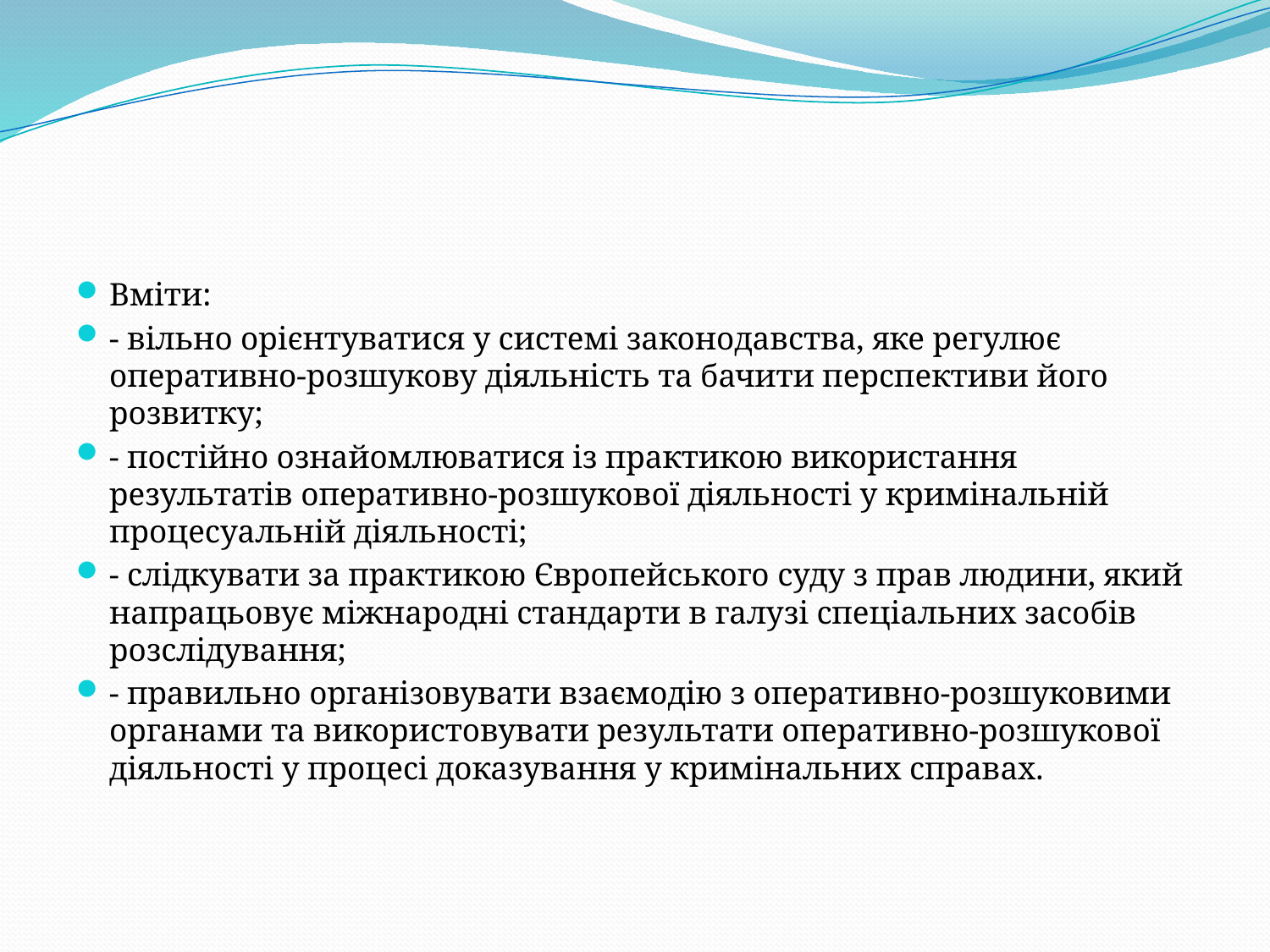

#
Вміти:
- вільно орієнтуватися у системі законодавства, яке регулює оперативно-розшукову діяльність та бачити перспективи його розвитку;
- постійно ознайомлюватися із практикою використання результатів оперативно-розшукової діяльності у кримінальній процесуальній діяльності;
- слідкувати за практикою Європейського суду з прав людини, який напрацьовує міжнародні стандарти в галузі спеціальних засобів розслідування;
- правильно організовувати взаємодію з оперативно-розшуковими органами та використовувати результати оперативно-розшукової діяльності у процесі доказування у кримінальних справах.